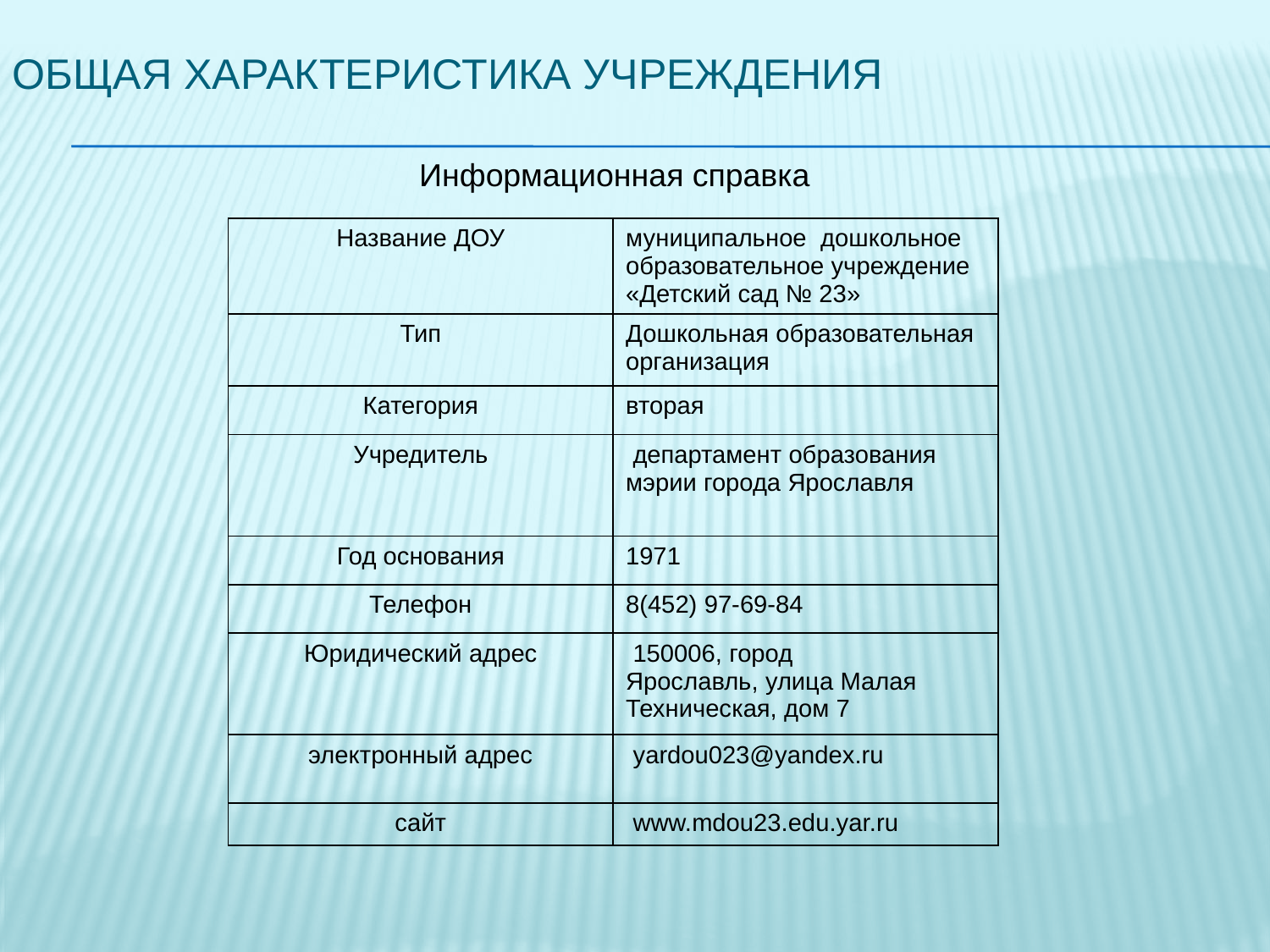

# Общая характеристика учреждения
Информационная справка
| Название ДОУ | муниципальное дошкольное образовательное учреждение «Детский сад № 23» |
| --- | --- |
| Тип | Дошкольная образовательная организация |
| Категория | вторая |
| Учредитель | департамент образования мэрии города Ярославля |
| Год основания | 1971 |
| Телефон | 8(452) 97-69-84 |
| Юридический адрес | 150006, город Ярославль, улица Малая Техническая, дом 7 |
| электронный адрес | yardou023@yandex.ru |
| сайт | www.mdou23.edu.yar.ru |